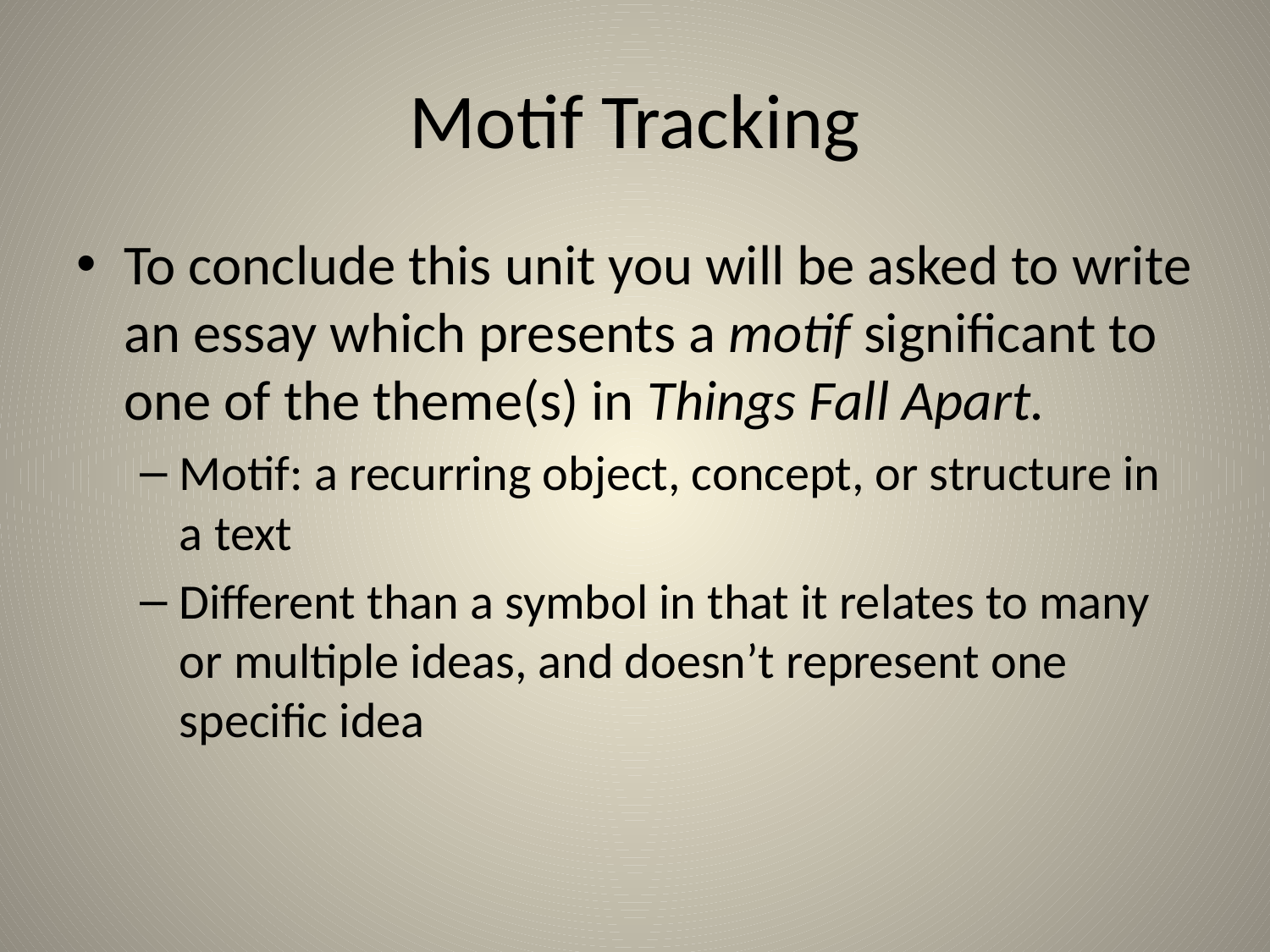

# Motif Tracking
To conclude this unit you will be asked to write an essay which presents a motif significant to one of the theme(s) in Things Fall Apart.
Motif: a recurring object, concept, or structure in a text
Different than a symbol in that it relates to many or multiple ideas, and doesn’t represent one specific idea